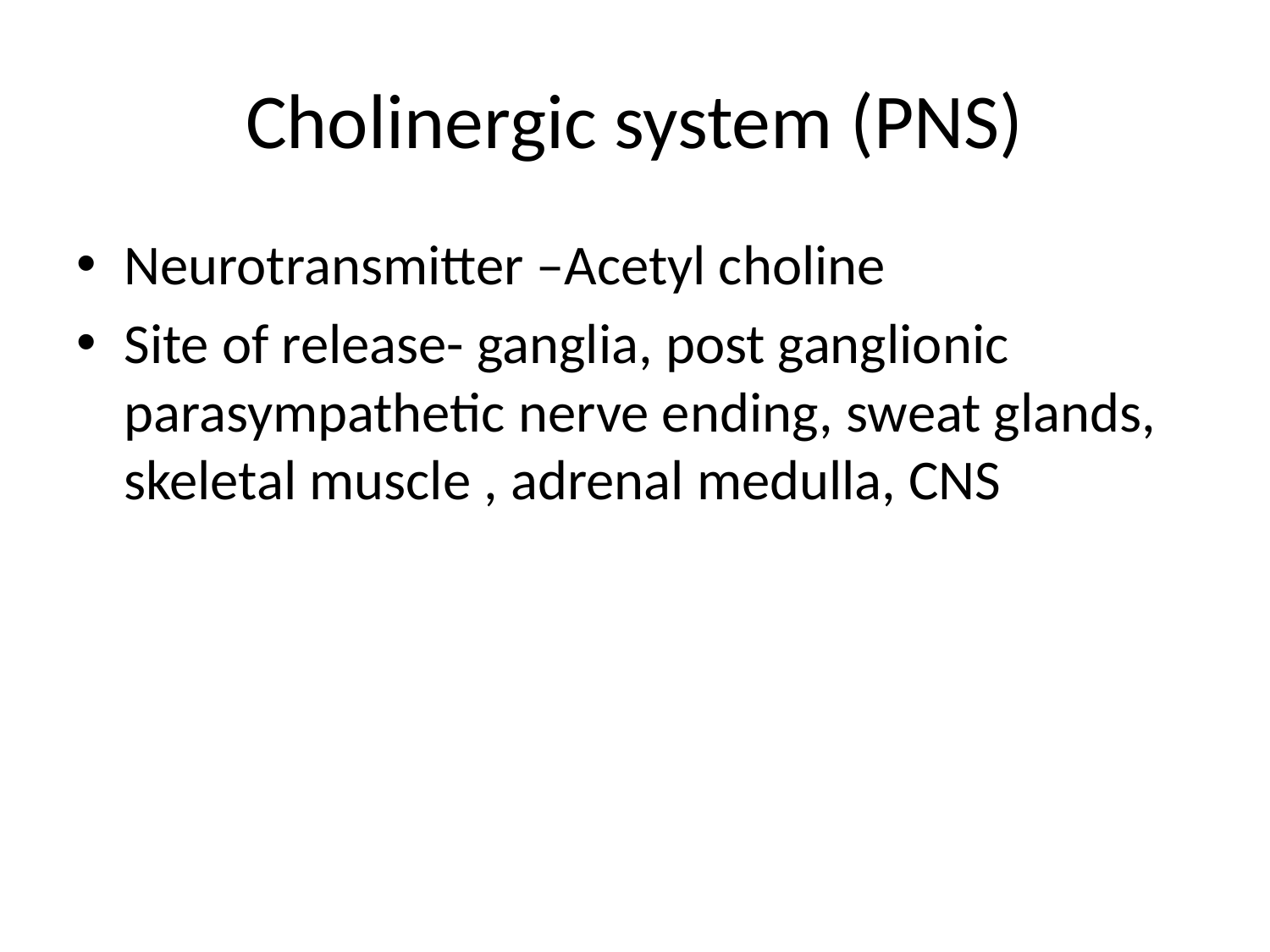

# Cholinergic system (PNS)
Neurotransmitter –Acetyl choline
Site of release- ganglia, post ganglionic parasympathetic nerve ending, sweat glands, skeletal muscle , adrenal medulla, CNS